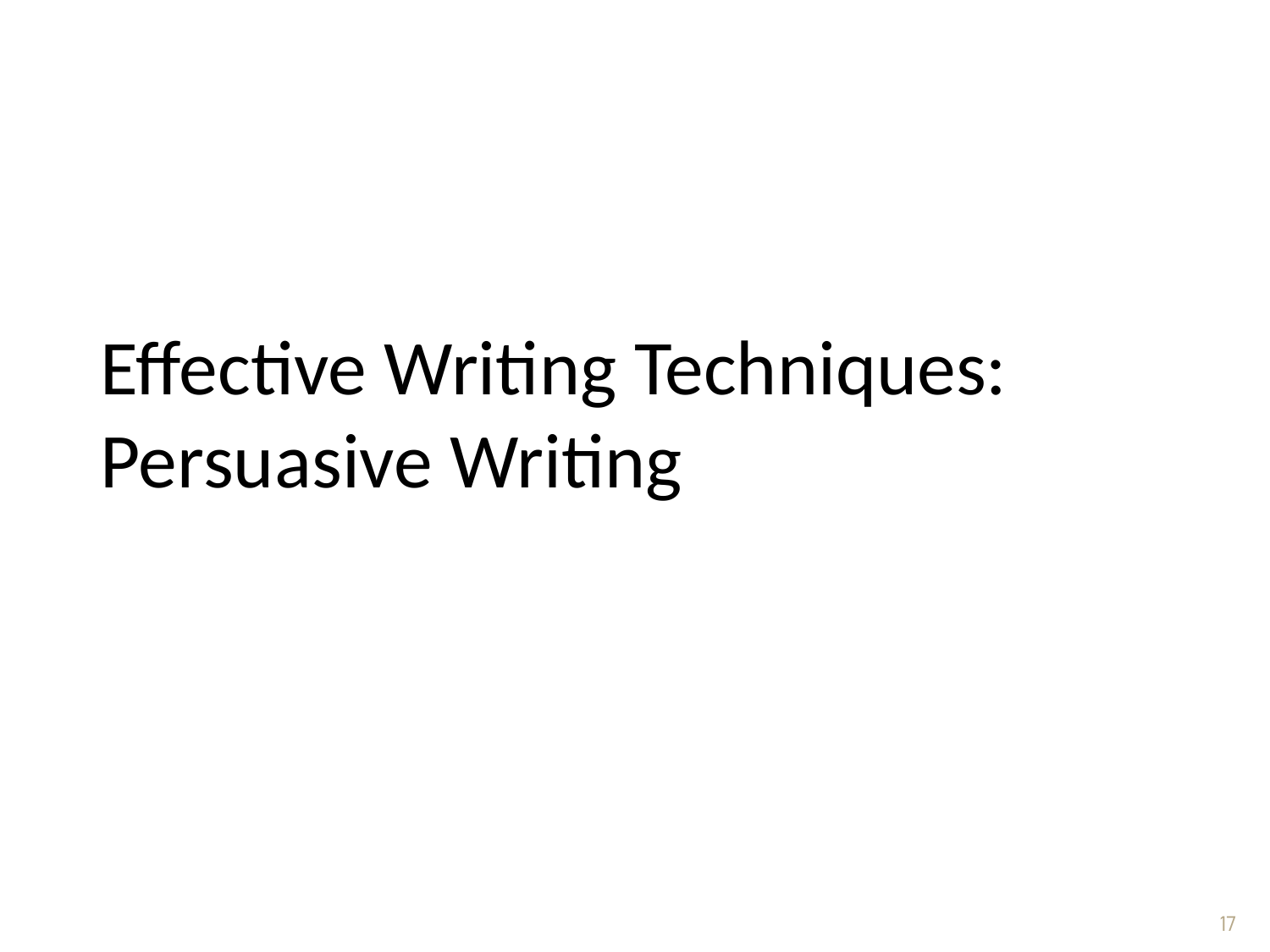

# Effective Writing Techniques: Persuasive Writing
17